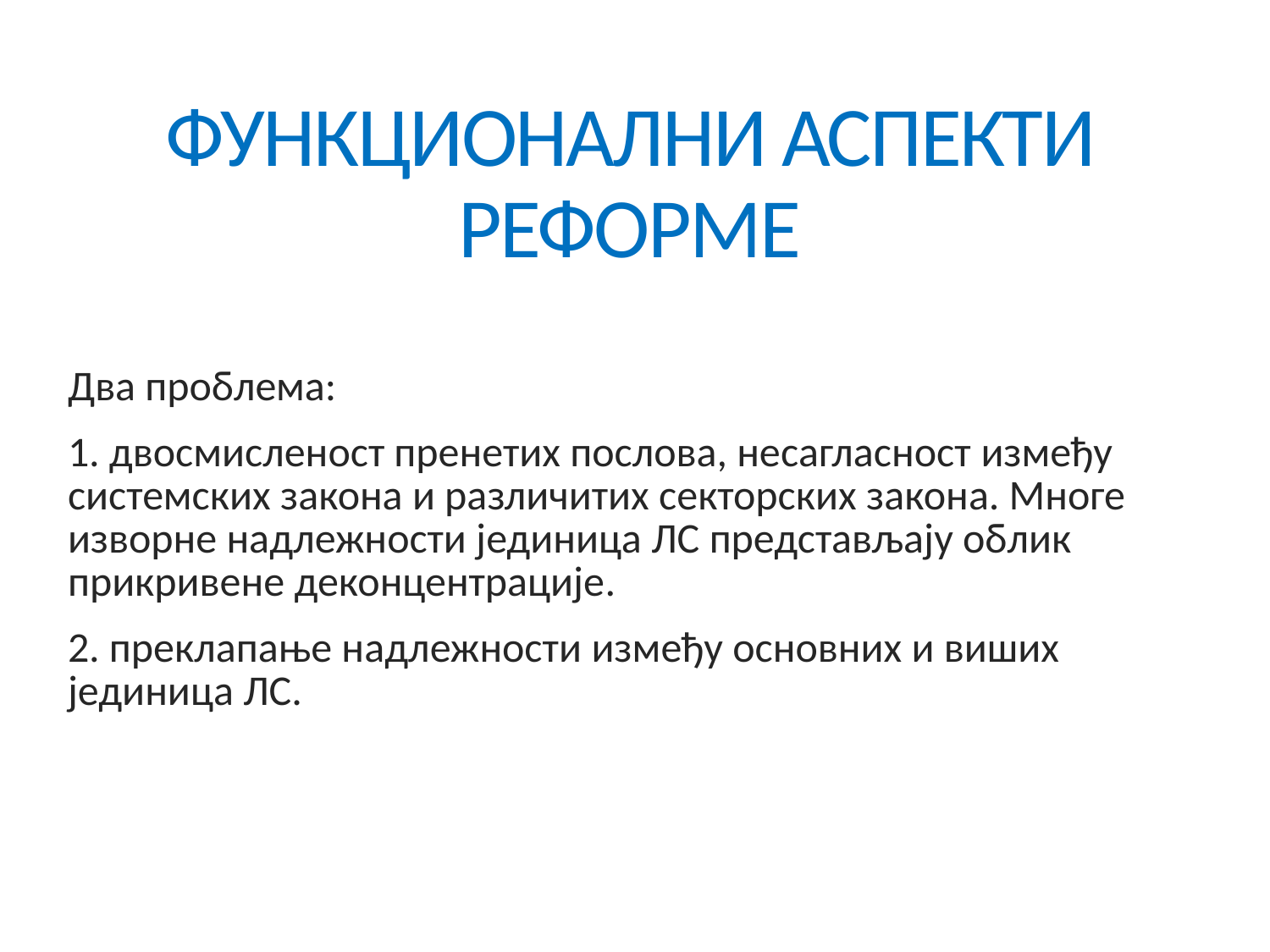

# ФУНКЦИОНАЛНИ АСПЕКТИ РЕФОРМЕ
Два проблема:
1. двосмисленост пренетих послова, несагласност између системских закона и различитих секторских закона. Многе изворне надлежности јединица ЛС представљају облик прикривене деконцентрације.
2. преклапање надлежности између основних и виших јединица ЛС.